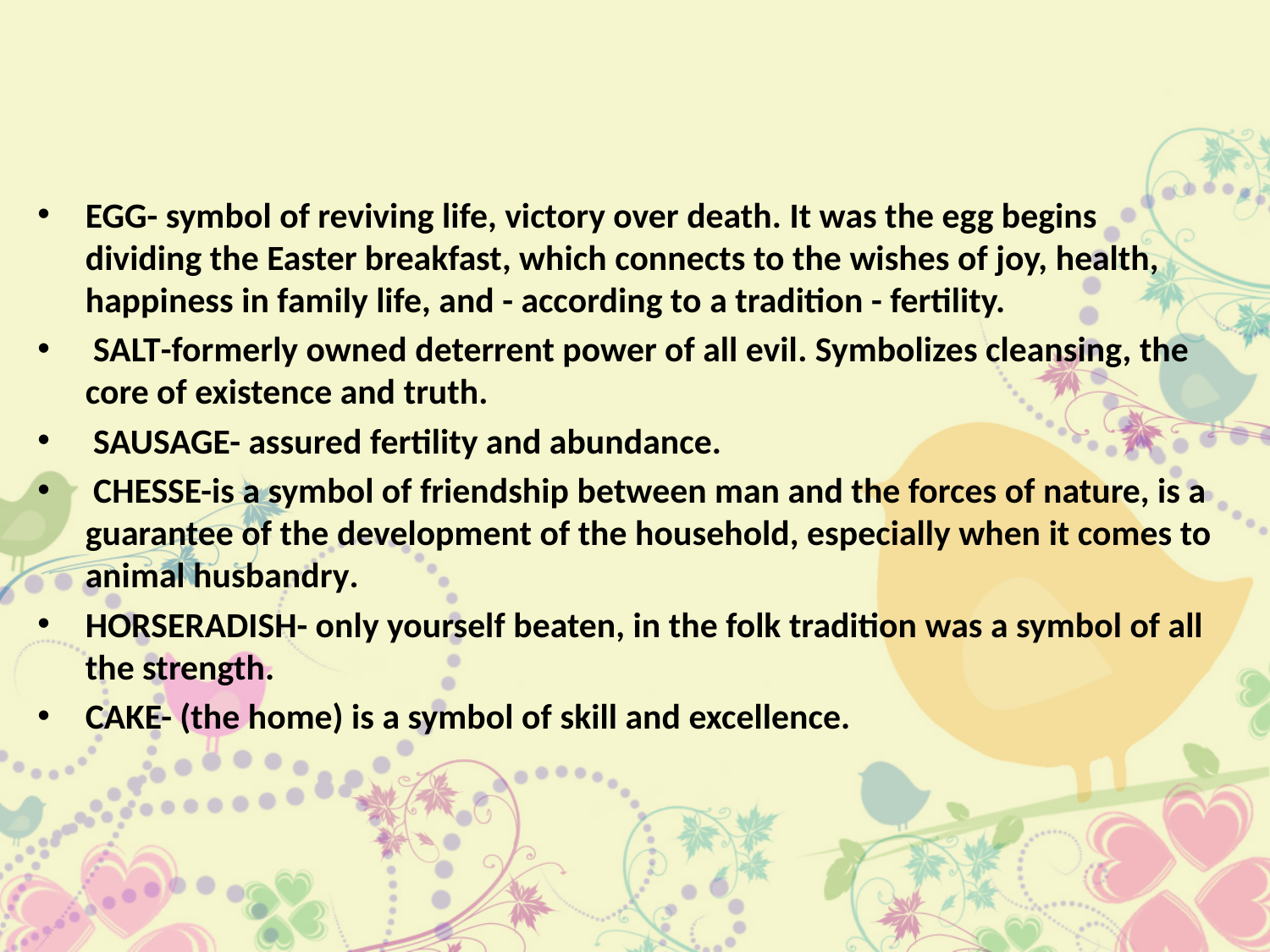

#
EGG- symbol of reviving life, victory over death. It was the egg begins dividing the Easter breakfast, which connects to the wishes of joy, health, happiness in family life, and - according to a tradition - fertility.
 SALT-formerly owned deterrent power of all evil. Symbolizes cleansing, the core of existence and truth.
 SAUSAGE- assured fertility and abundance.
 CHESSE-is a symbol of friendship between man and the forces of nature, is a guarantee of the development of the household, especially when it comes to animal husbandry.
HORSERADISH- only yourself beaten, in the folk tradition was a symbol of all the strength.
CAKE- (the home) is a symbol of skill and excellence.